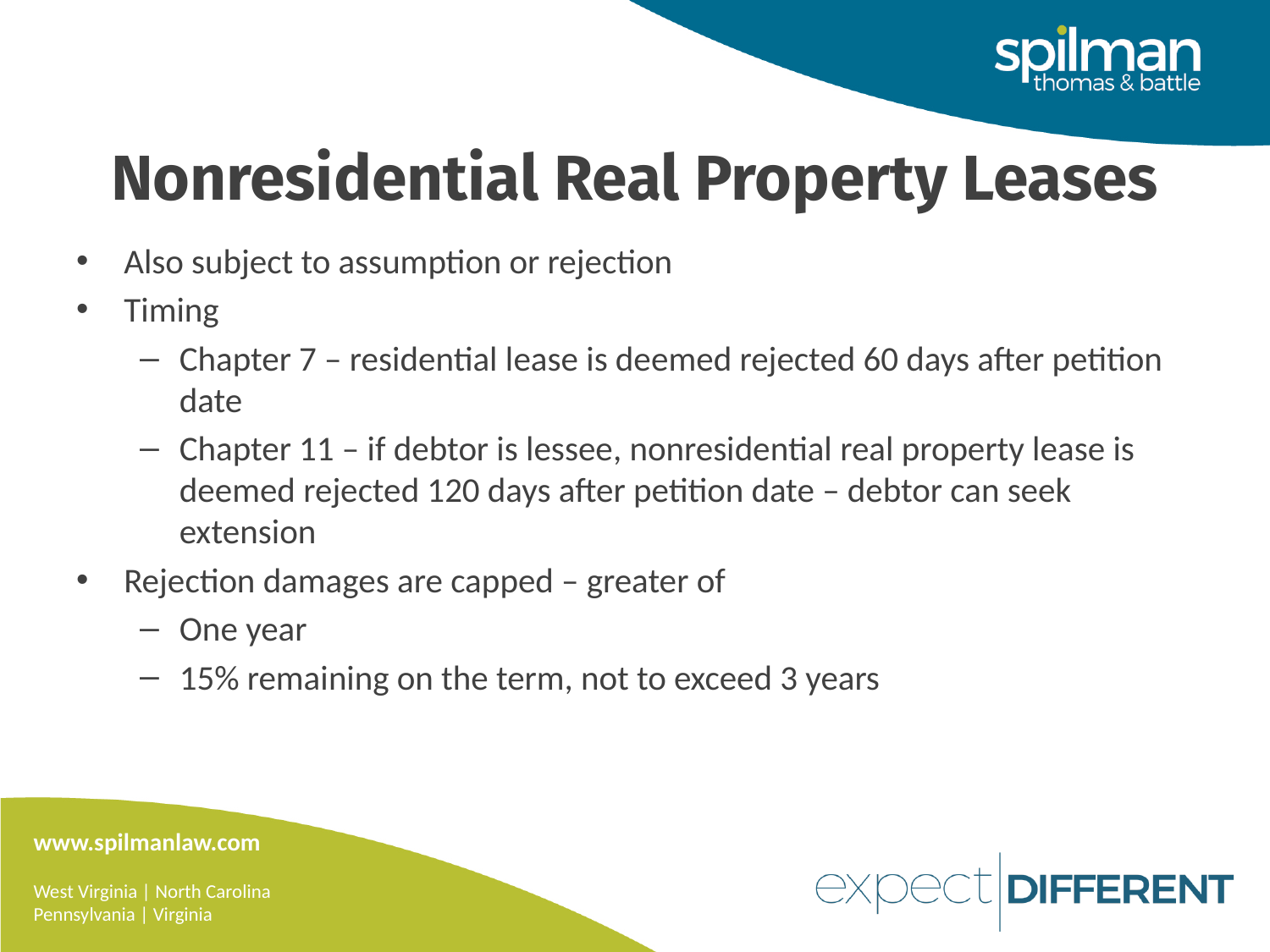

# Nonresidential Real Property Leases
Also subject to assumption or rejection
Timing
Chapter 7 – residential lease is deemed rejected 60 days after petition date
Chapter 11 – if debtor is lessee, nonresidential real property lease is deemed rejected 120 days after petition date – debtor can seek extension
Rejection damages are capped – greater of
One year
15% remaining on the term, not to exceed 3 years